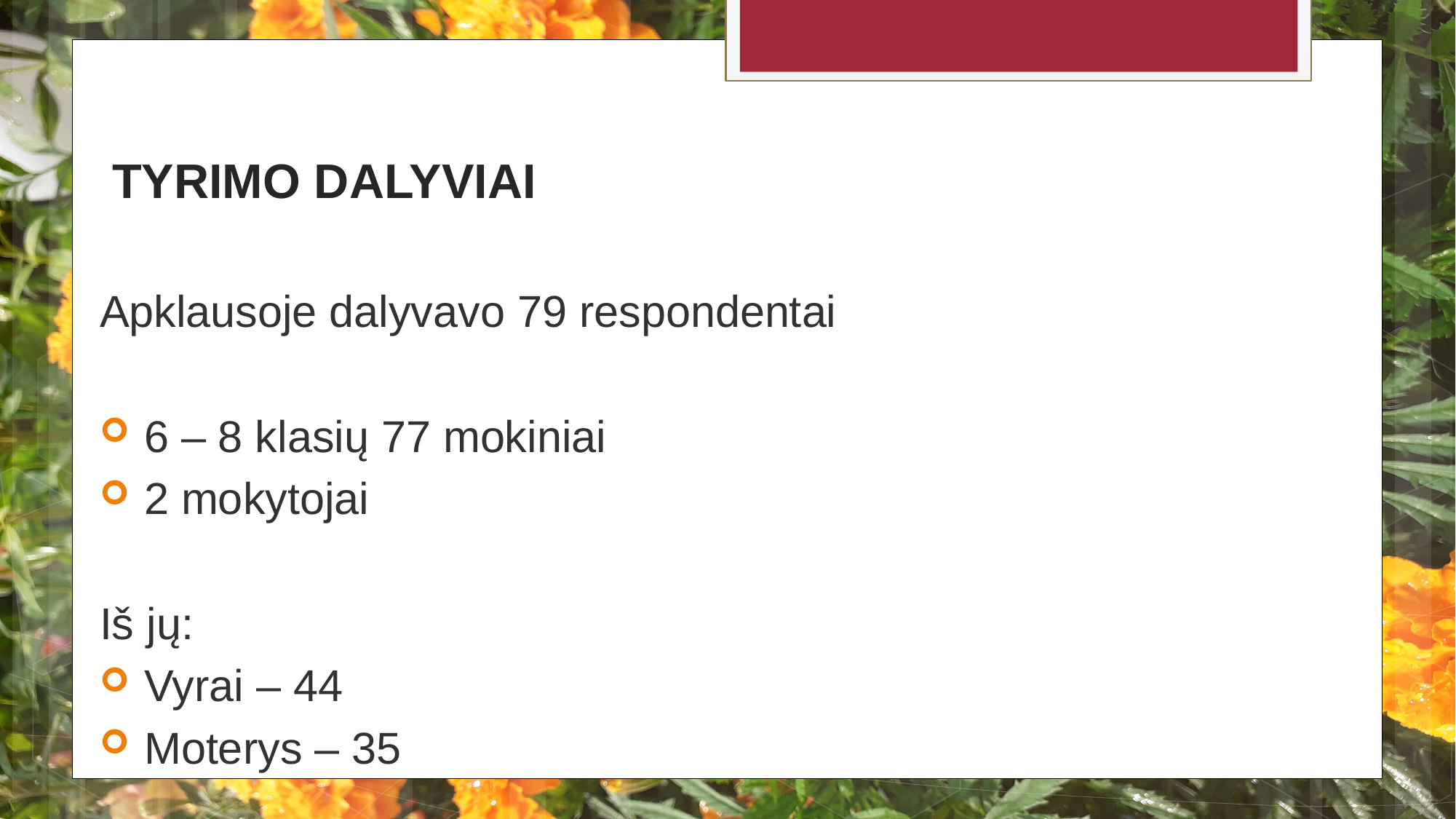

# TYRIMO DALYVIAI
Apklausoje dalyvavo 79 respondentai

 6 – 8 klasių 77 mokiniai
 2 mokytojai

Iš jų:
 Vyrai – 44
 Moterys – 35